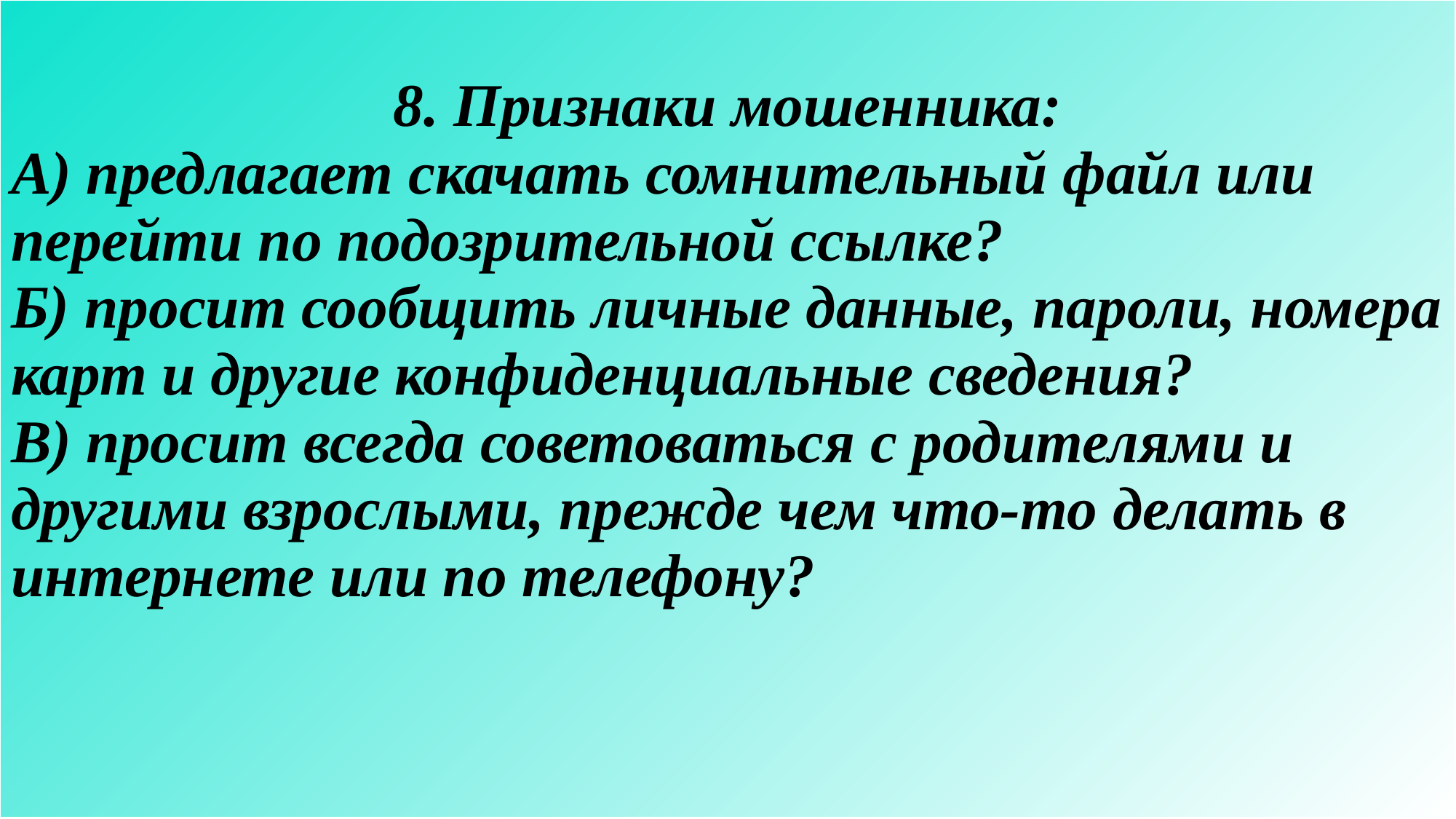

| 8. Признаки мошенника: А) предлагает скачать сомнительный файл или перейти по подозрительной ссылке? Б) просит сообщить личные данные, пароли, номера карт и другие конфиденциальные сведения? В) просит всегда советоваться с родителями и другими взрослыми, прежде чем что-то делать в интернете или по телефону? |
| --- |